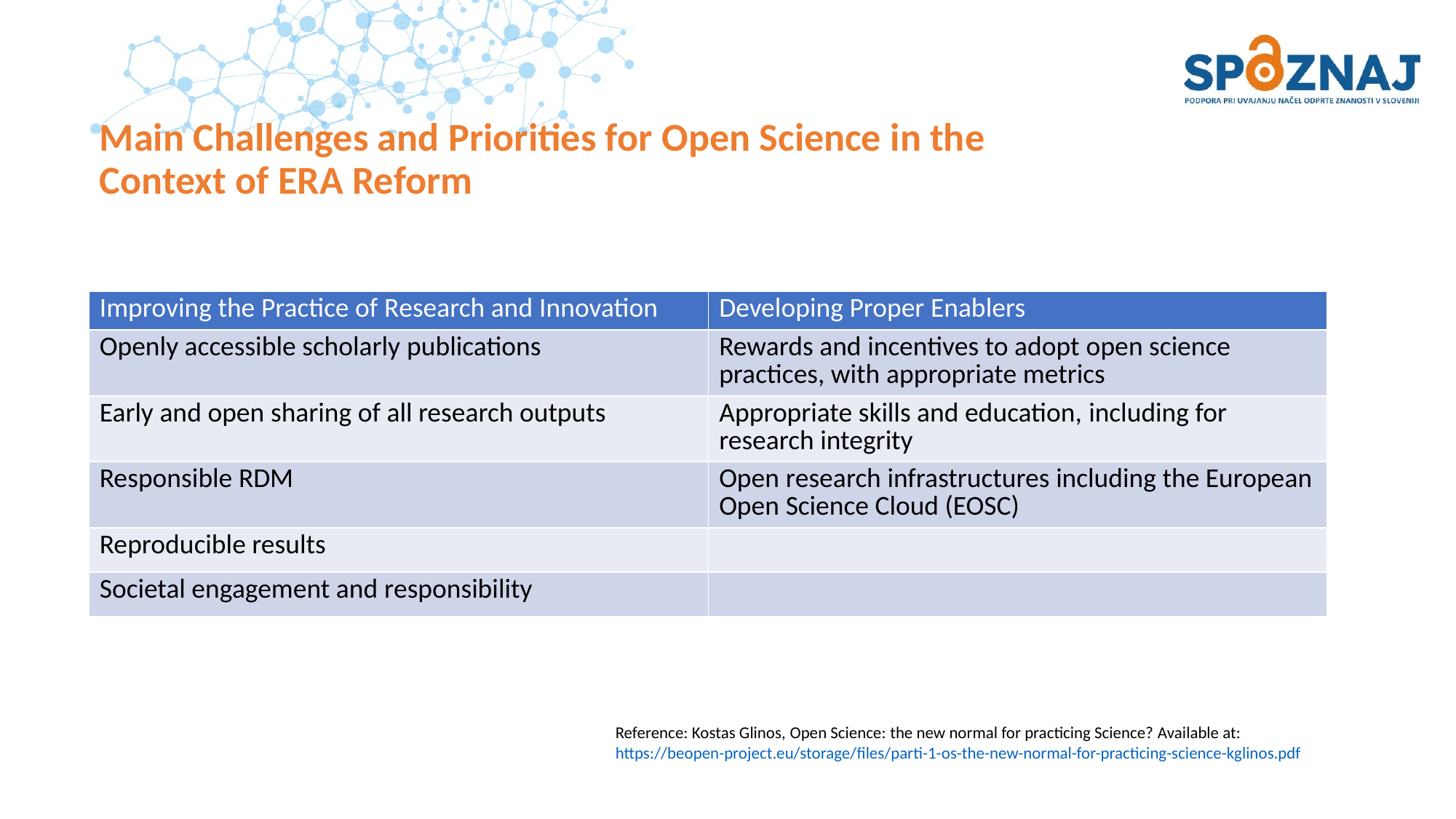

# Main Challenges and Priorities for Open Science in the Context of ERA Reform
| Improving the Practice of Research and Innovation | Developing Proper Enablers |
| --- | --- |
| Openly accessible scholarly publications | Rewards and incentives to adopt open science practices, with appropriate metrics |
| Early and open sharing of all research outputs | Appropriate skills and education, including for research integrity |
| Responsible RDM | Open research infrastructures including the European Open Science Cloud (EOSC) |
| Reproducible results |  |
| Societal engagement and responsibility |  |

Reference: Kostas Glinos, Open Science: the new normal for practicing Science? Available at: https://beopen-project.eu/storage/files/parti-1-os-the-new-normal-for-practicing-science-kglinos.pdf